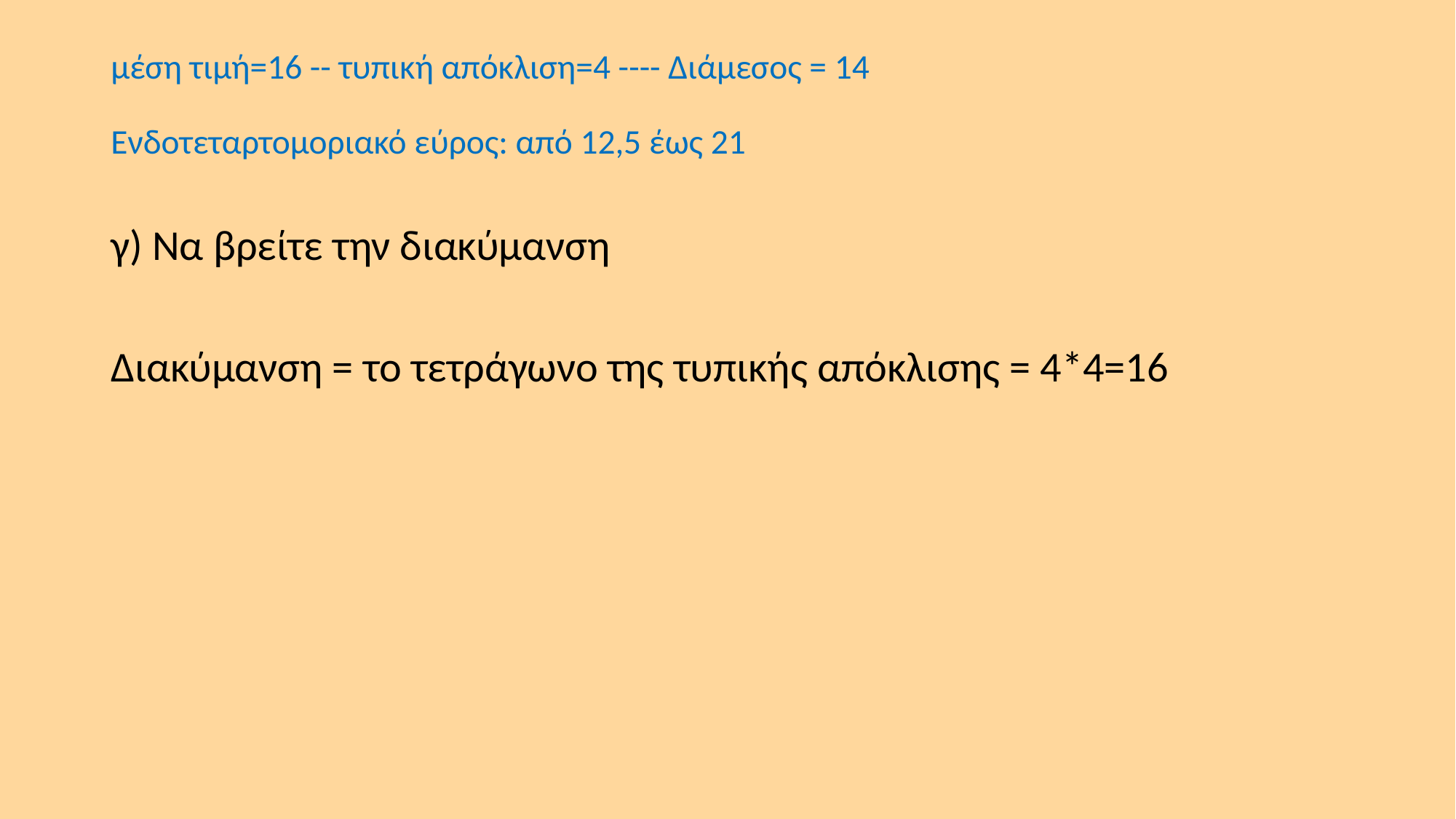

# μέση τιμή=16 -- τυπική απόκλιση=4 ---- Διάμεσος = 14 Ενδοτεταρτομοριακό εύρος: από 12,5 έως 21
γ) Να βρείτε την διακύμανση

Διακύμανση = το τετράγωνο της τυπικής απόκλισης = 4*4=16